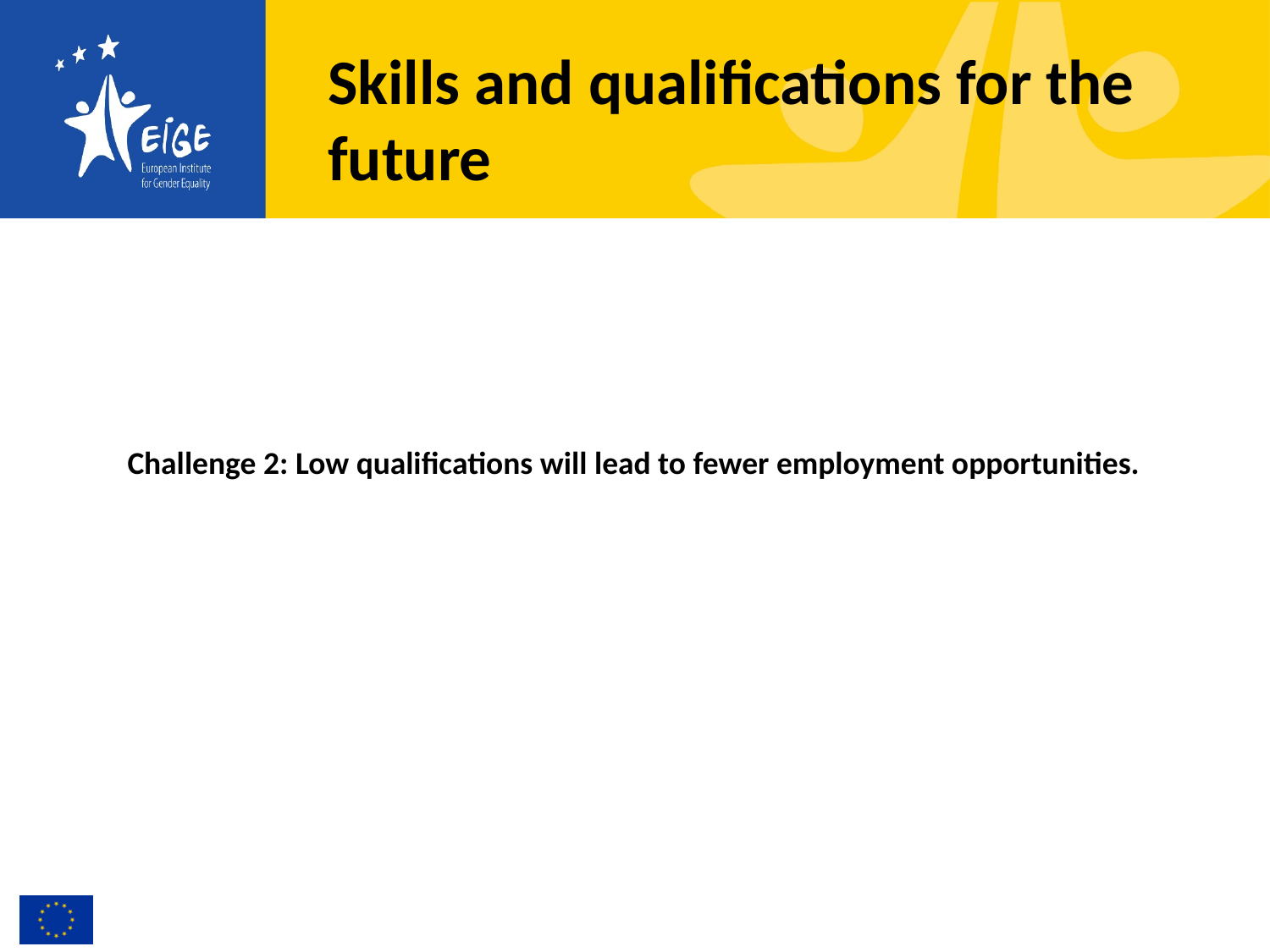

# Skills and qualifications for the future
Challenge 2: Low qualifications will lead to fewer employment opportunities.